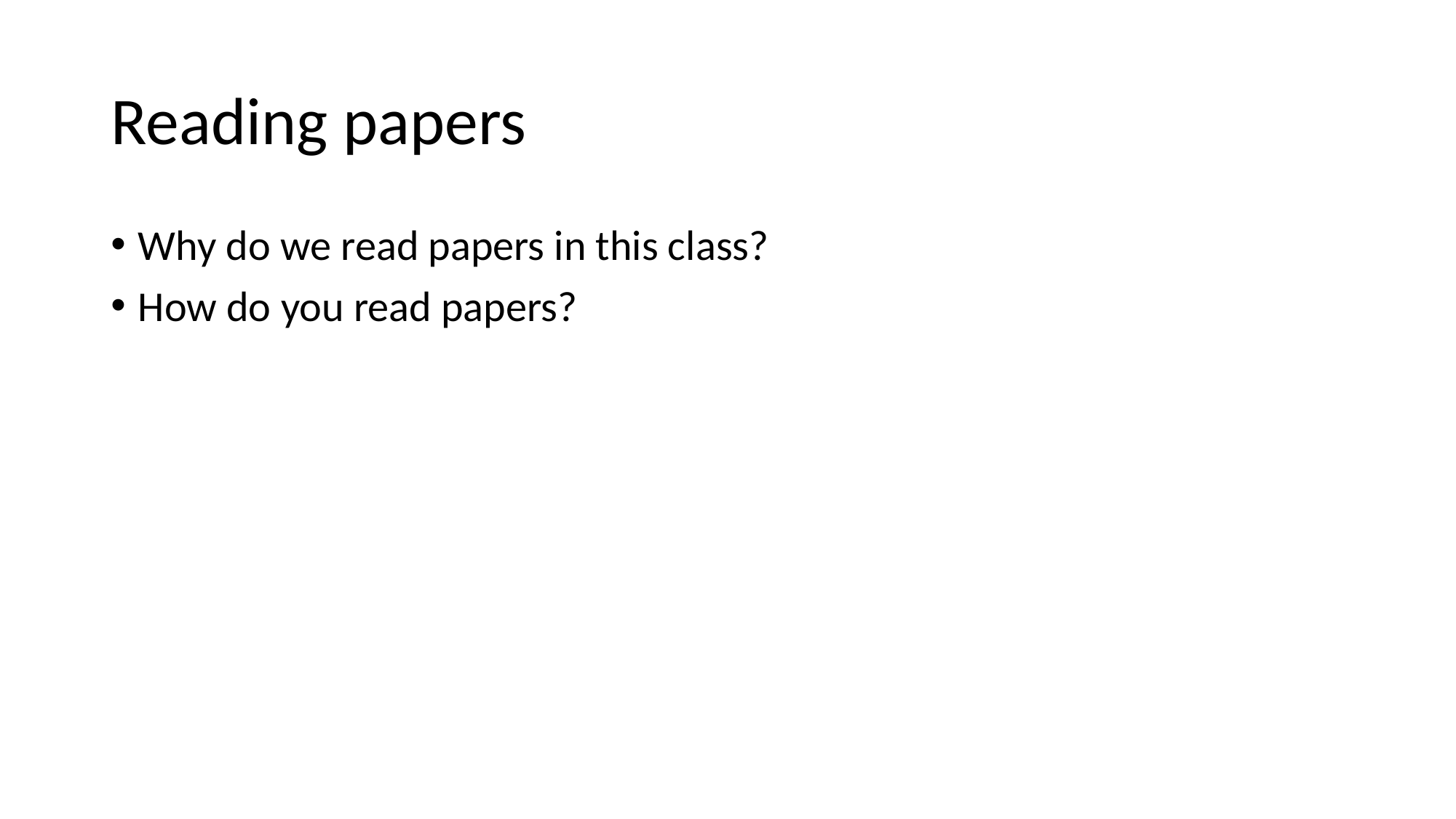

# Reading papers
Why do we read papers in this class?
How do you read papers?